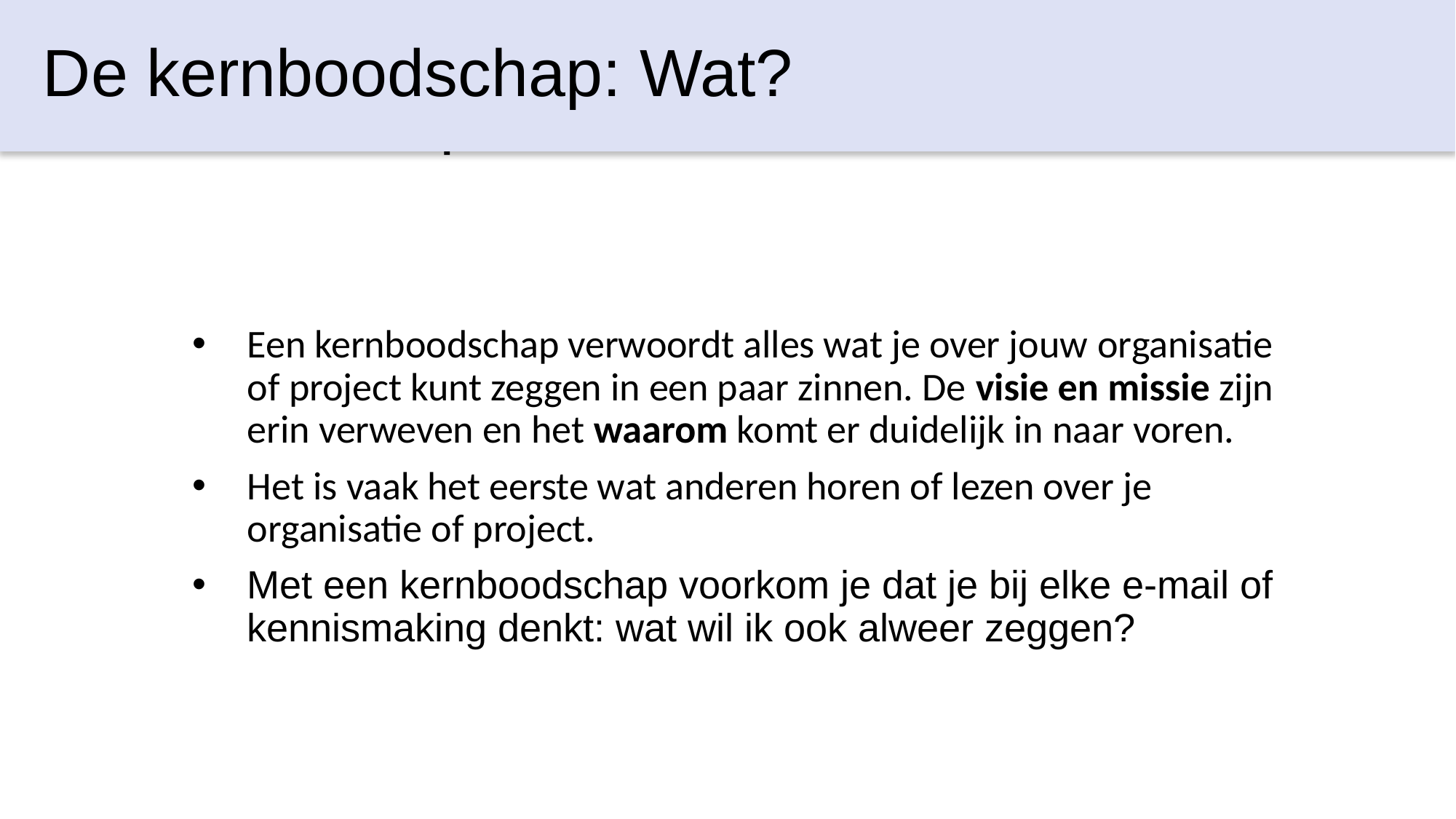

De kernboodschap: Wat?
# 1. Boodschap

Een kernboodschap verwoordt alles wat je over jouw organisatie of project kunt zeggen in een paar zinnen. De visie en missie zijn erin verweven en het waarom komt er duidelijk in naar voren.
Het is vaak het eerste wat anderen horen of lezen over je organisatie of project.
Met een kernboodschap voorkom je dat je bij elke e-mail of kennismaking denkt: wat wil ik ook alweer zeggen?